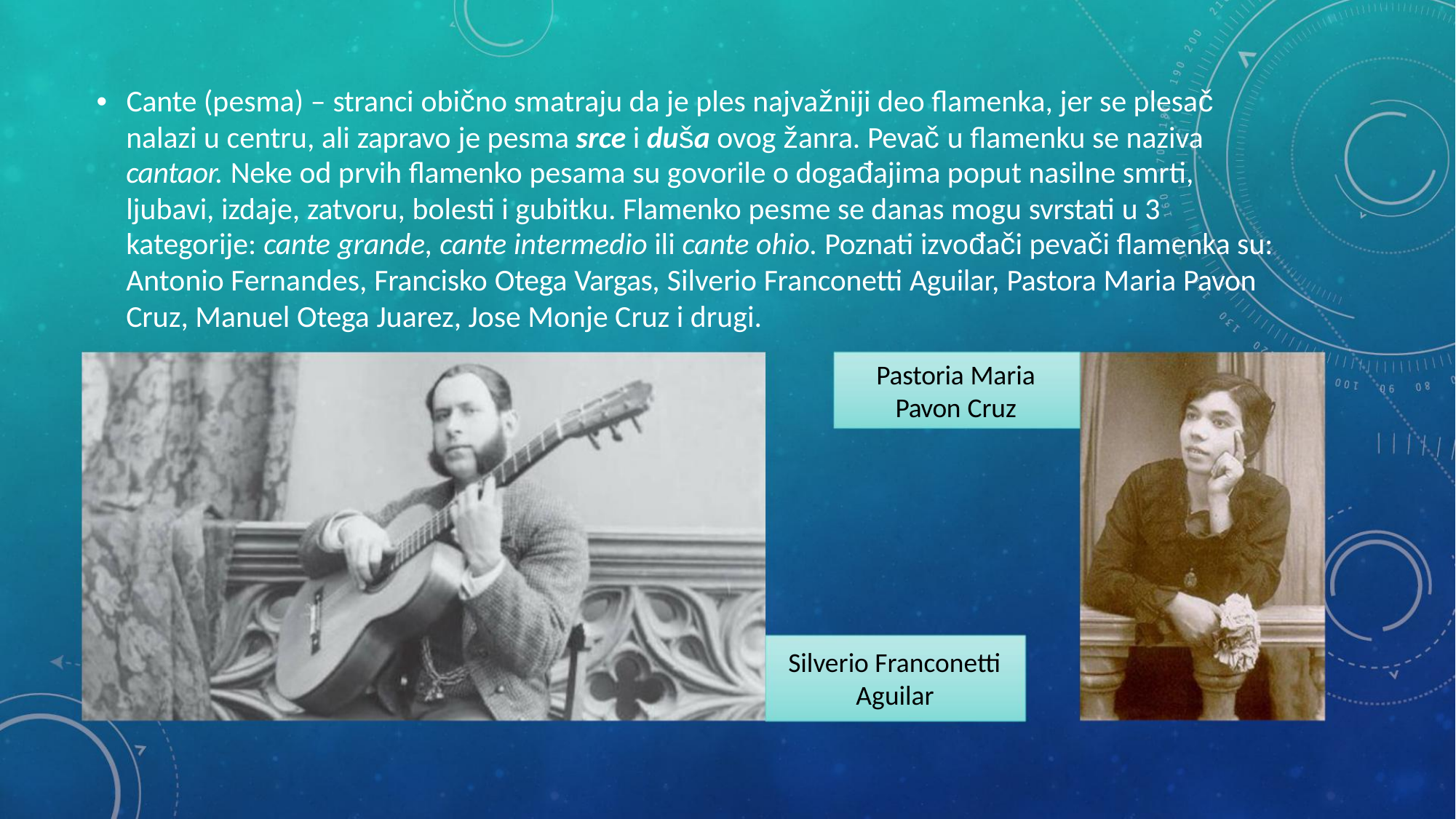

• Cante (pesma) – stranci obično smatraju da je ples najvažniji deo flamenka, jer se plesač
nalazi u centru, ali zapravo je pesma srce i duša ovog žanra. Pevač u flamenku se naziva
cantaor. Neke od prvih flamenko pesama su govorile o događajima poput nasilne smrti,
ljubavi, izdaje, zatvoru, bolesti i gubitku. Flamenko pesme se danas mogu svrstati u 3
kategorije: cante grande, cante intermedio ili cante ohio. Poznati izvođači pevači flamenka su:
Antonio Fernandes, Francisko Otega Vargas, Silverio Franconetti Aguilar, Pastora Maria Pavon
Cruz, Manuel Otega Juarez, Jose Monje Cruz i drugi.
Pastoria Maria
Pavon Cruz
Silverio Franconetti
Aguilar